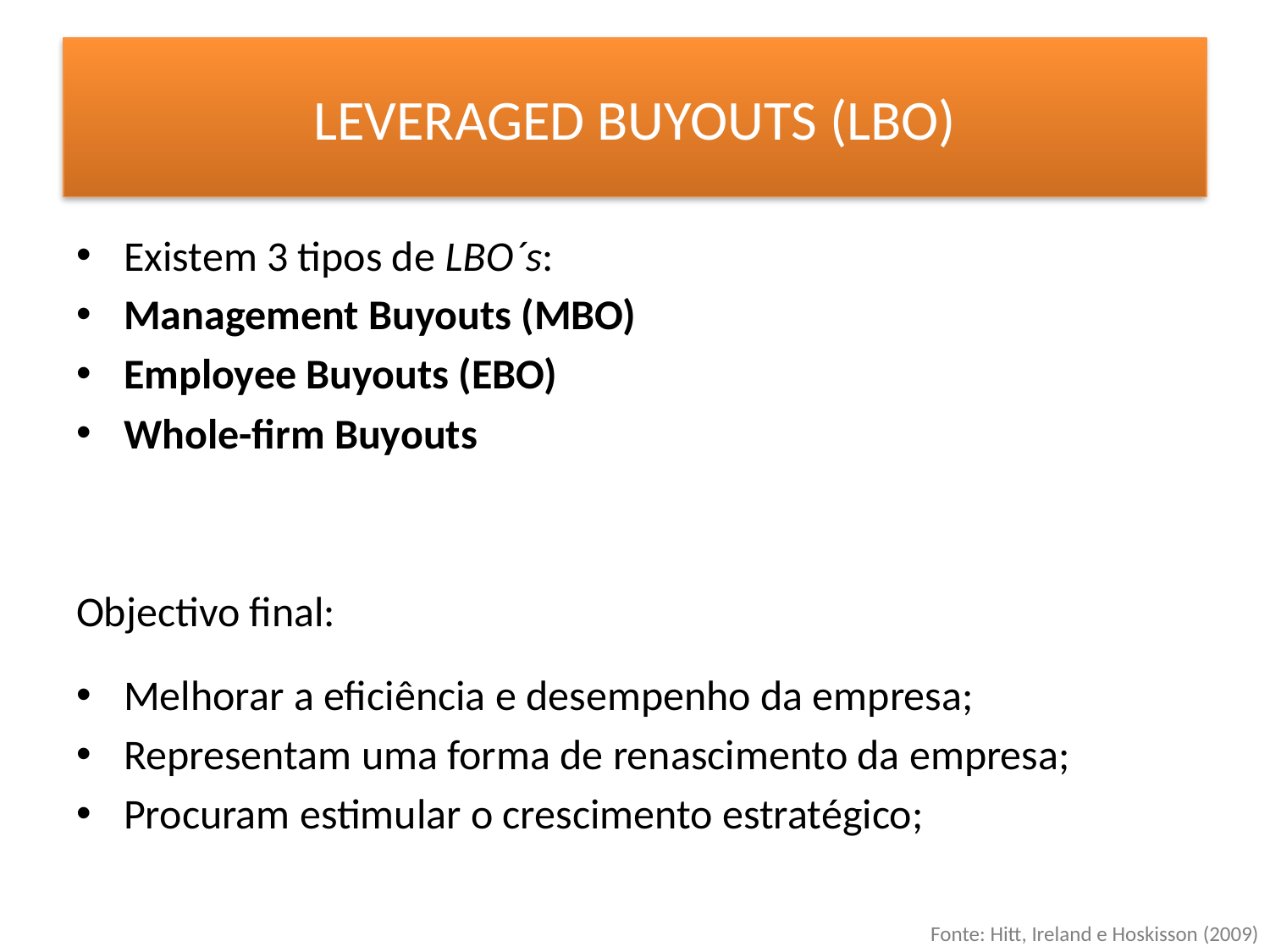

# LEVERAGED BUYOUTS (LBO)
Existem 3 tipos de LBO´s:
Management Buyouts (MBO)
Employee Buyouts (EBO)
Whole-firm Buyouts

Objectivo final:
Melhorar a eficiência e desempenho da empresa;
Representam uma forma de renascimento da empresa;
Procuram estimular o crescimento estratégico;

Fonte: Hitt, Ireland e Hoskisson (2009)